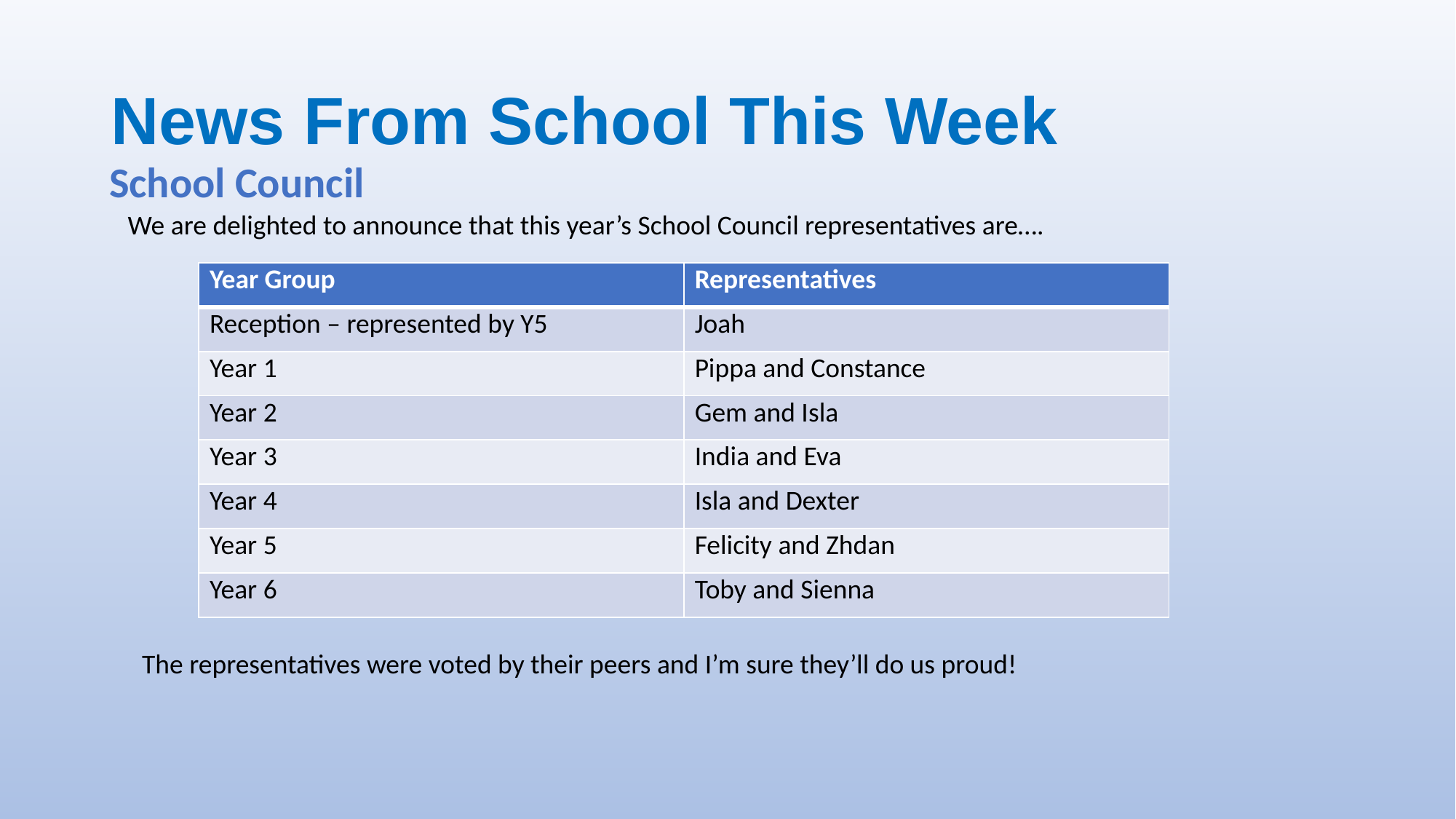

# News From School This Week
School Council
We are delighted to announce that this year’s School Council representatives are….
| Year Group | Representatives |
| --- | --- |
| Reception – represented by Y5 | Joah |
| Year 1 | Pippa and Constance |
| Year 2 | Gem and Isla |
| Year 3 | India and Eva |
| Year 4 | Isla and Dexter |
| Year 5 | Felicity and Zhdan |
| Year 6 | Toby and Sienna |
The representatives were voted by their peers and I’m sure they’ll do us proud!